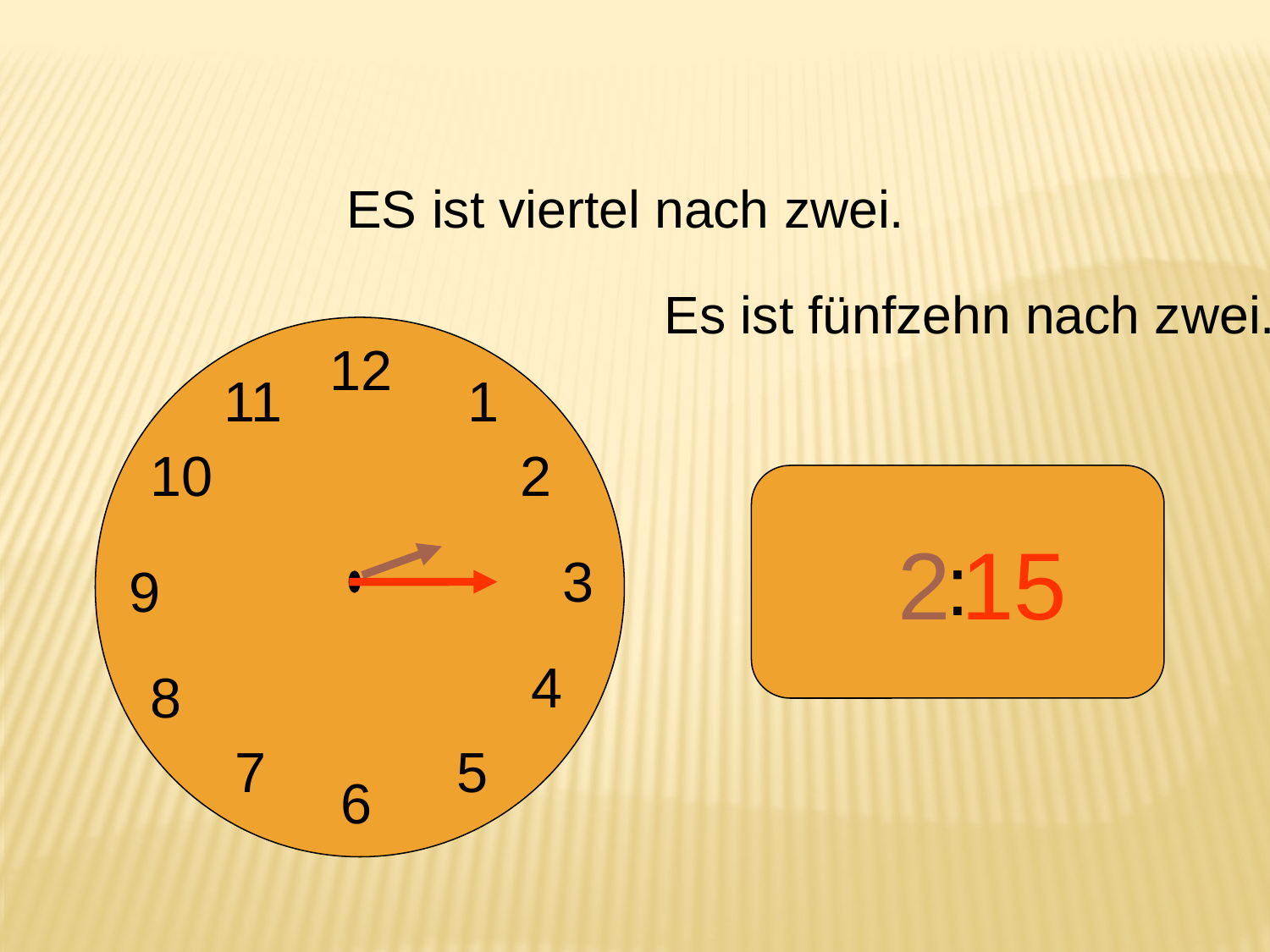

ES ist viertel nach zwei.
Es ist fünfzehn nach zwei.

12
11
1
10
2
3
9

4
8
7
5
6
:

2
15